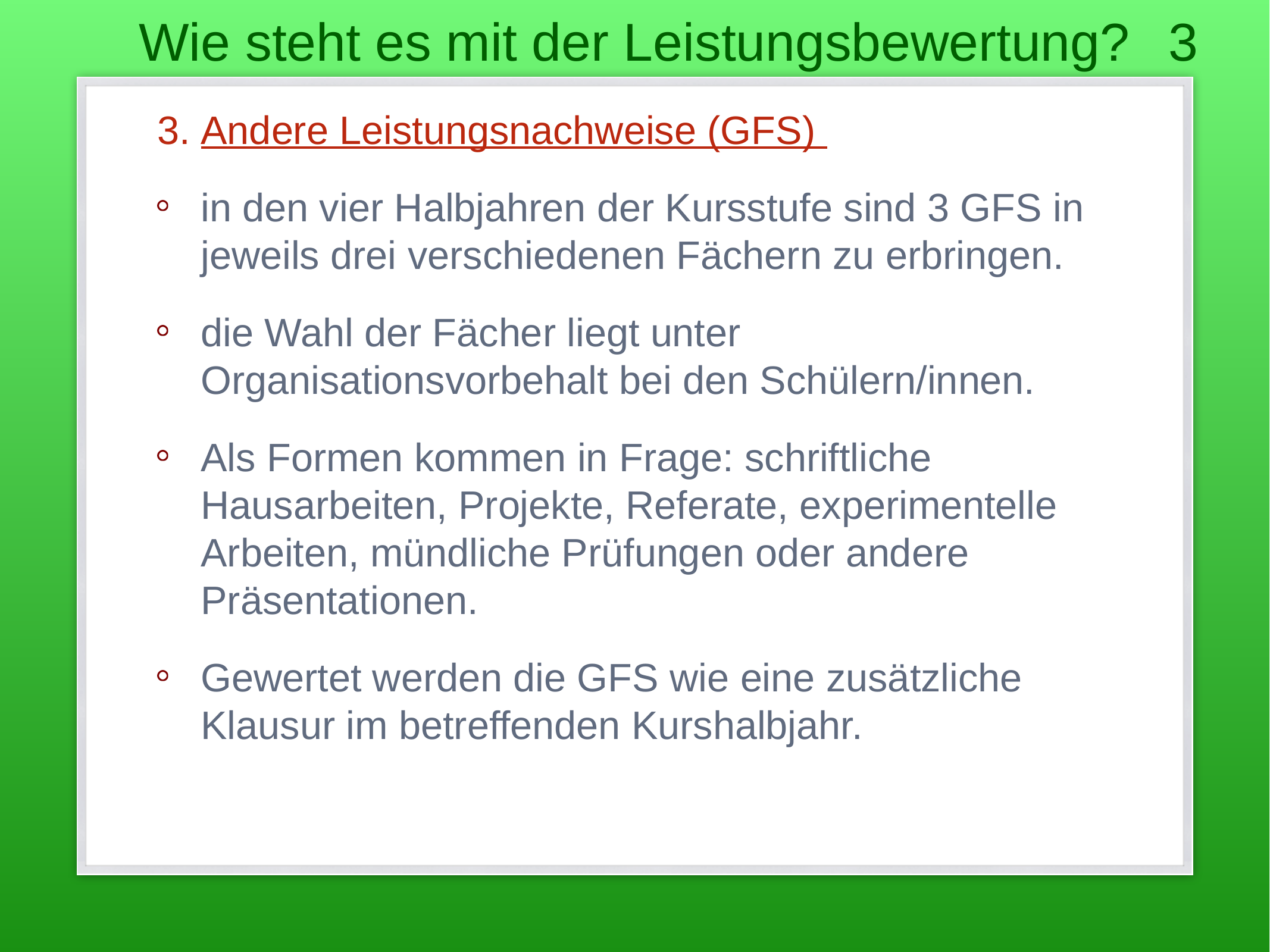

Wie steht es mit der Leistungsbewertung?
3
Andere Leistungsnachweise (GFS)
in den vier Halbjahren der Kursstufe sind 3 GFS in jeweils drei verschiedenen Fächern zu erbringen.
die Wahl der Fächer liegt unter Organisationsvorbehalt bei den Schülern/innen.
Als Formen kommen in Frage: schriftliche Hausarbeiten, Projekte, Referate, experimentelle Arbeiten, mündliche Prüfungen oder andere Präsentationen.
Gewertet werden die GFS wie eine zusätzliche Klausur im betreffenden Kurshalbjahr.